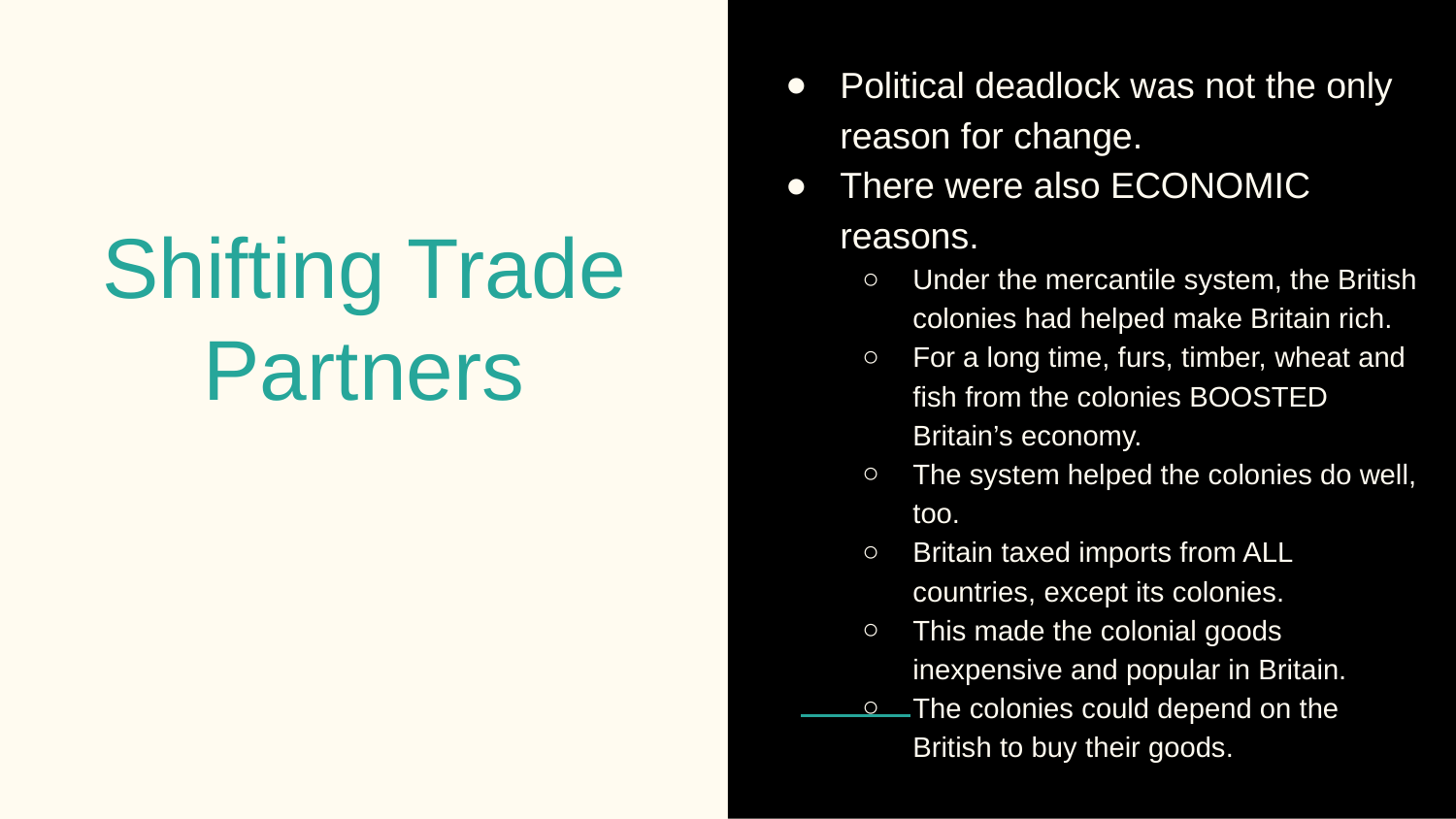

Political deadlock was not the only reason for change.
There were also ECONOMIC reasons.
Under the mercantile system, the British colonies had helped make Britain rich.
For a long time, furs, timber, wheat and fish from the colonies BOOSTED Britain’s economy.
The system helped the colonies do well, too.
Britain taxed imports from ALL countries, except its colonies.
This made the colonial goods inexpensive and popular in Britain.
The colonies could depend on the British to buy their goods.
# Shifting Trade Partners